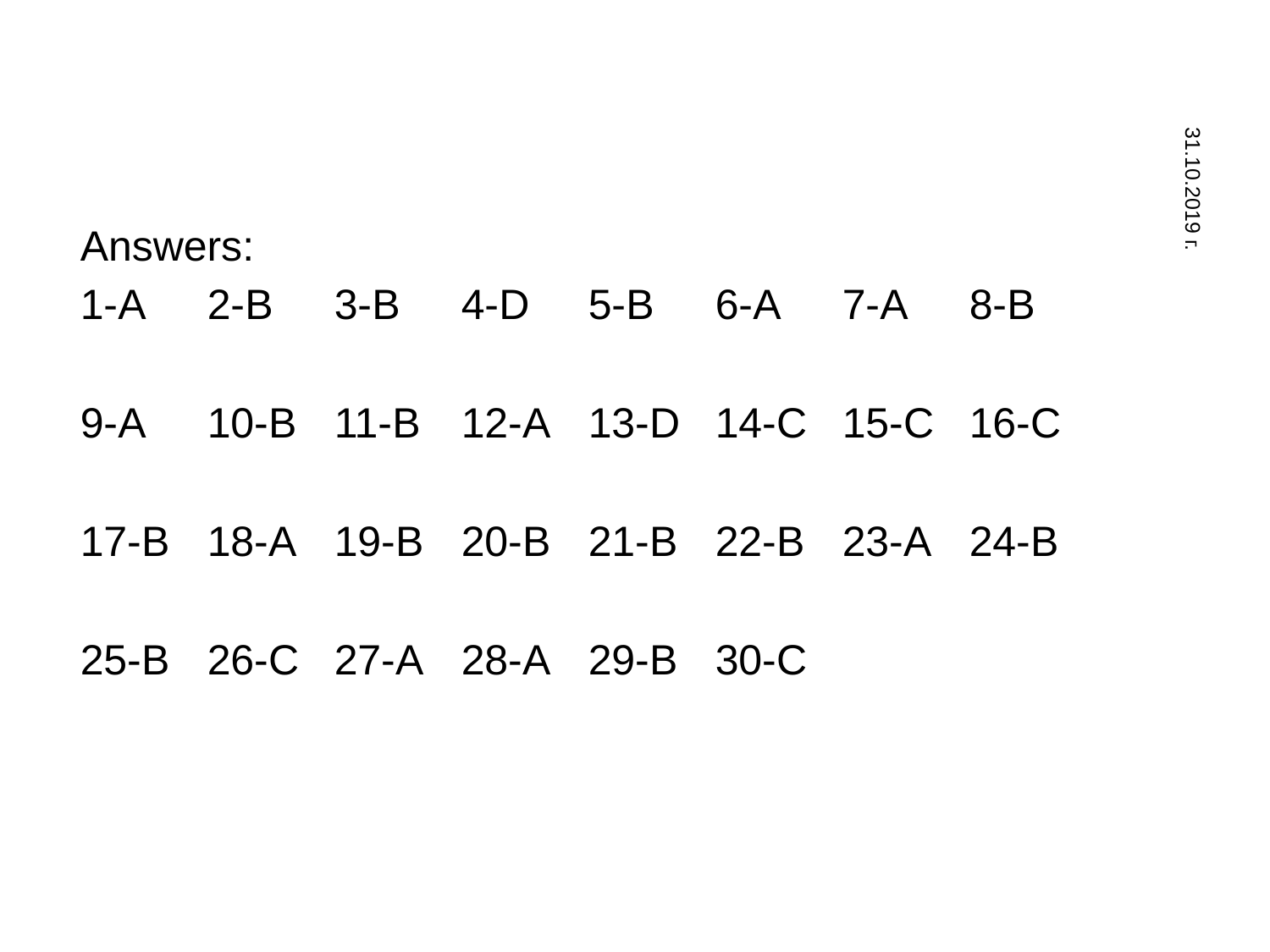

Answers:
1-A	2-B	3-B	4-D	5-B	6-A	7-A	8-B

9-A	10-B	11-B	12-A	13-D	14-C	15-C	16-C

17-B	18-A	19-B	20-B	21-B	22-B	23-A	24-B

25-B	26-C	27-A	28-A	29-B	30-C
31.10.2019 г.
114